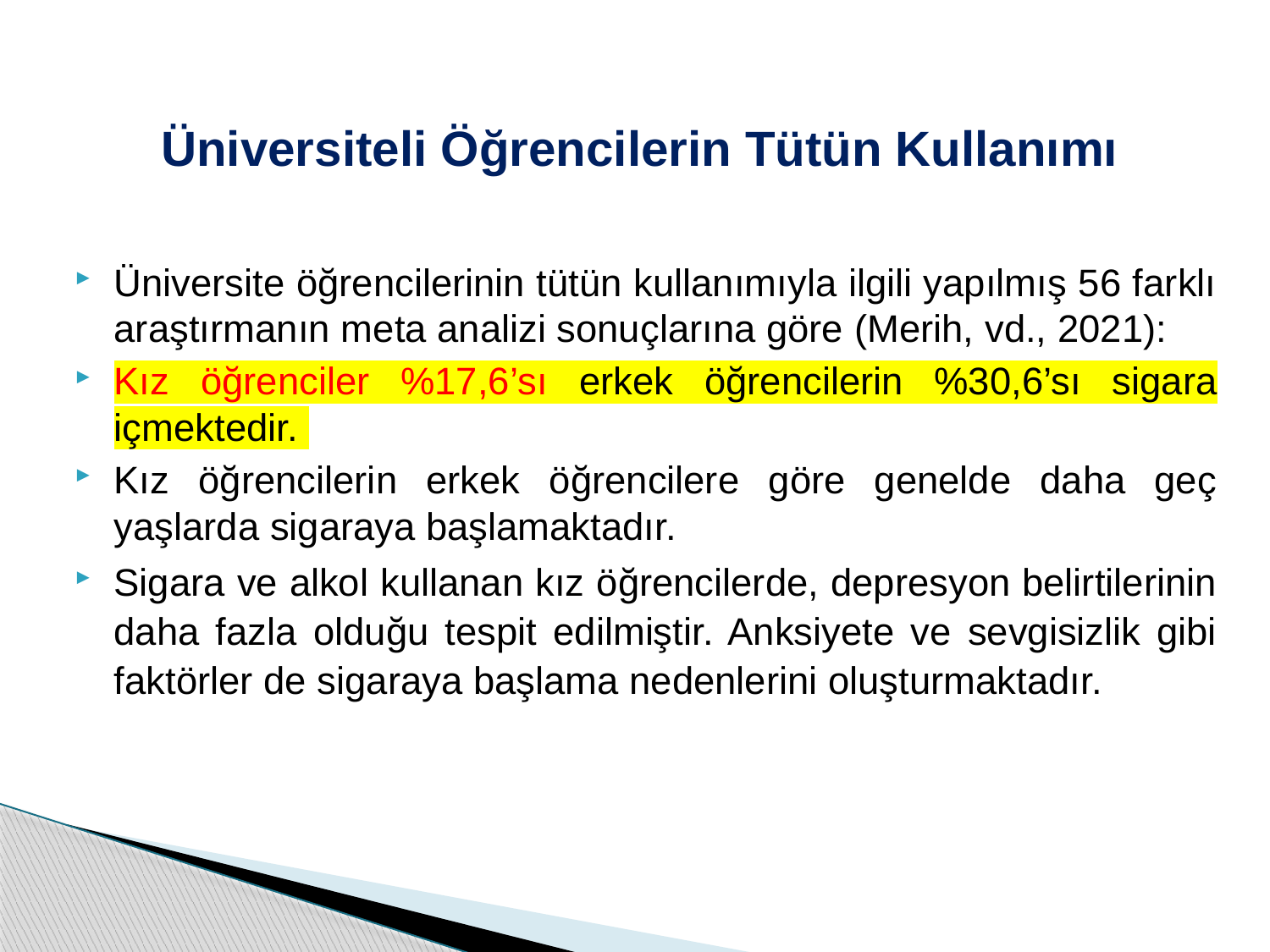

# Üniversiteli Öğrencilerin Tütün Kullanımı
Üniversite öğrencilerinin tütün kullanımıyla ilgili yapılmış 56 farklı araştırmanın meta analizi sonuçlarına göre (Merih, vd., 2021):
Kız öğrenciler %17,6’sı erkek öğrencilerin %30,6’sı sigara içmektedir.
Kız öğrencilerin erkek öğrencilere göre genelde daha geç yaşlarda sigaraya başlamaktadır.
Sigara ve alkol kullanan kız öğrencilerde, depresyon belirtilerinin daha fazla olduğu tespit edilmiştir. Anksiyete ve sevgisizlik gibi faktörler de sigaraya başlama nedenlerini oluşturmaktadır.